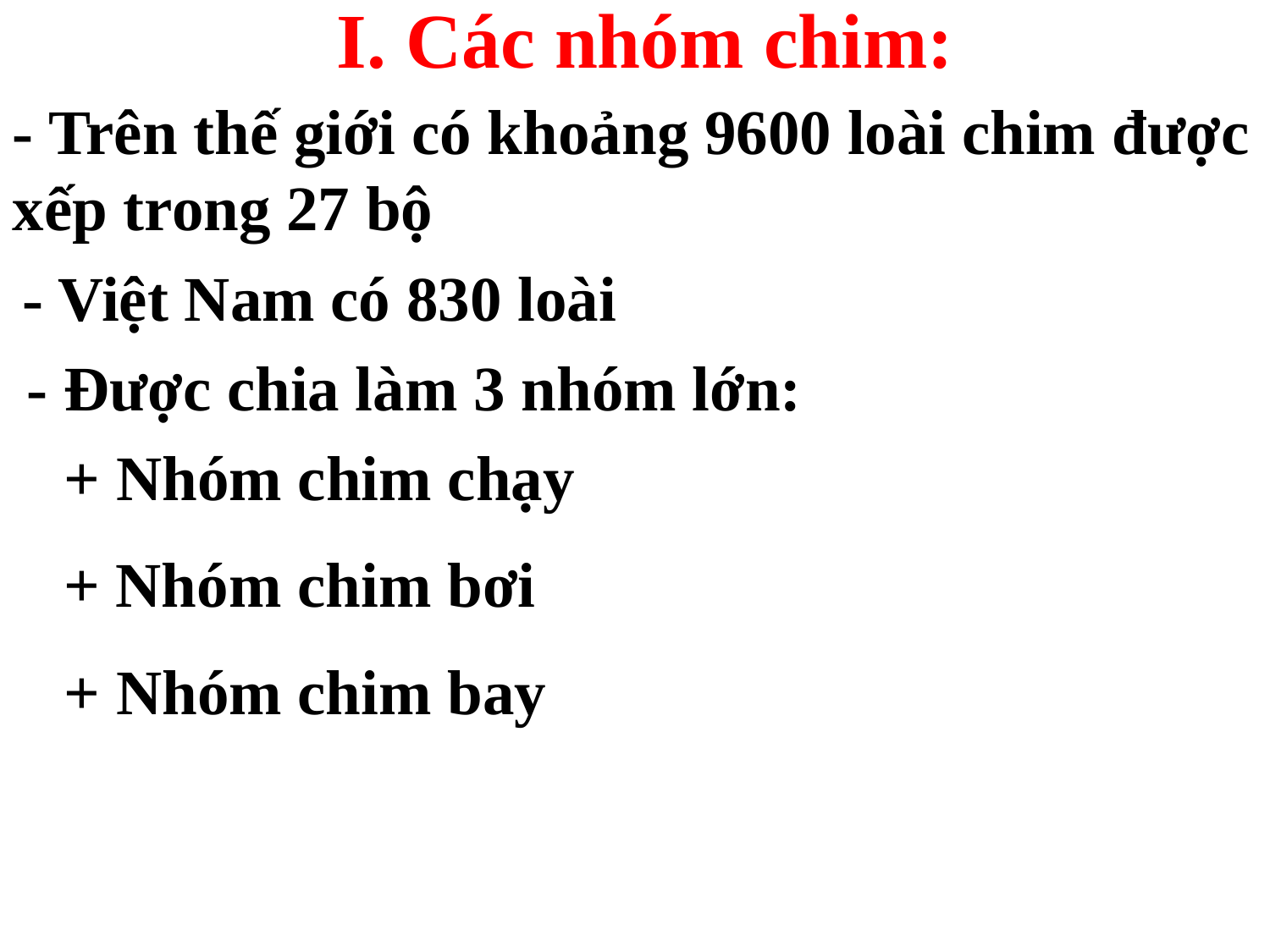

# I. Các nhóm chim:
- Trên thế giới có khoảng 9600 loài chim được xếp trong 27 bộ
- Việt Nam có 830 loài
- Được chia làm 3 nhóm lớn:
+ Nhóm chim chạy
+ Nhóm chim bơi
+ Nhóm chim bay